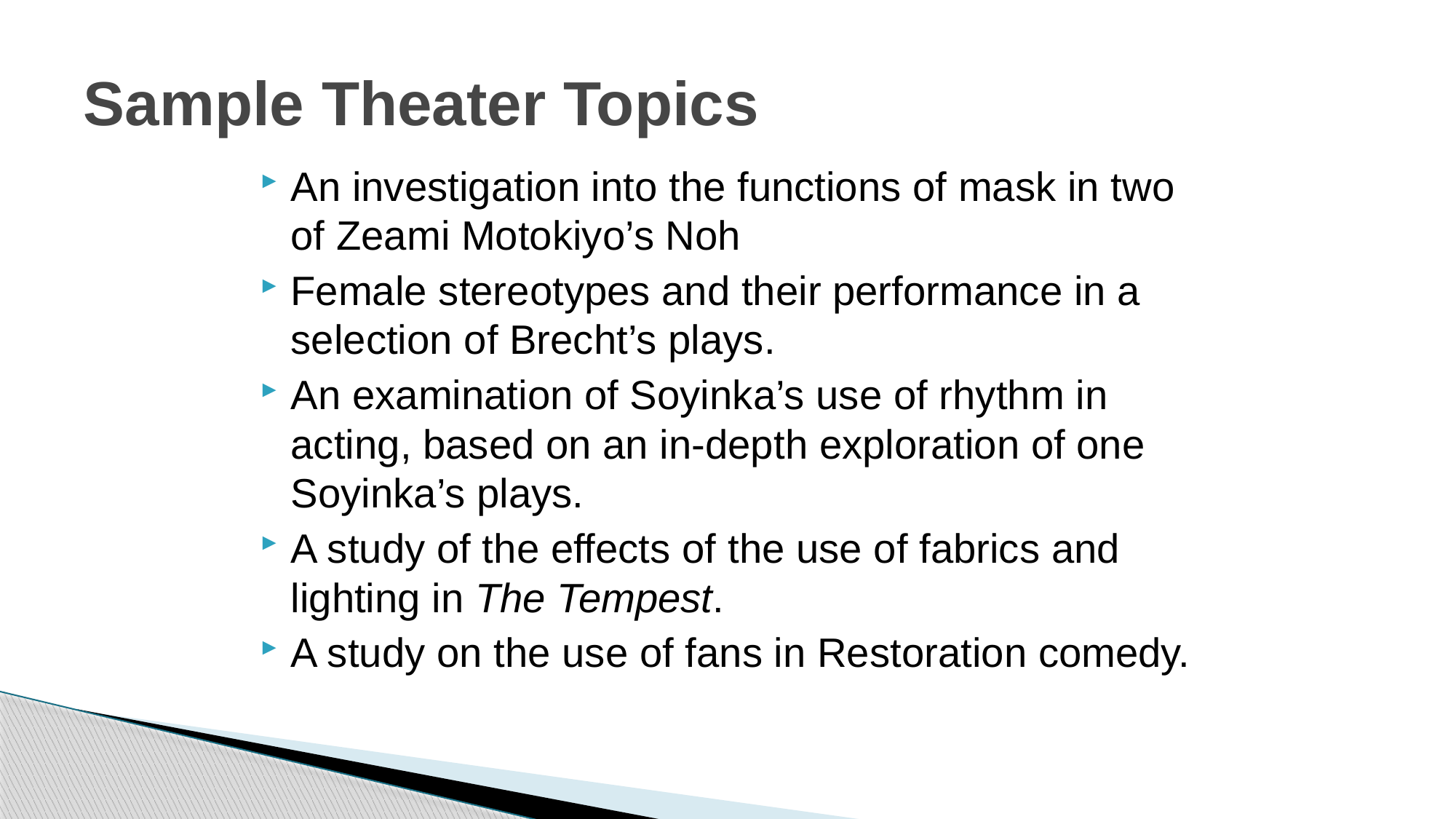

# Sample Theater Topics
An investigation into the functions of mask in two of Zeami Motokiyo’s Noh
Female stereotypes and their performance in a selection of Brecht’s plays.
An examination of Soyinka’s use of rhythm in acting, based on an in-depth exploration of one Soyinka’s plays.
A study of the effects of the use of fabrics and lighting in The Tempest.
A study on the use of fans in Restoration comedy.